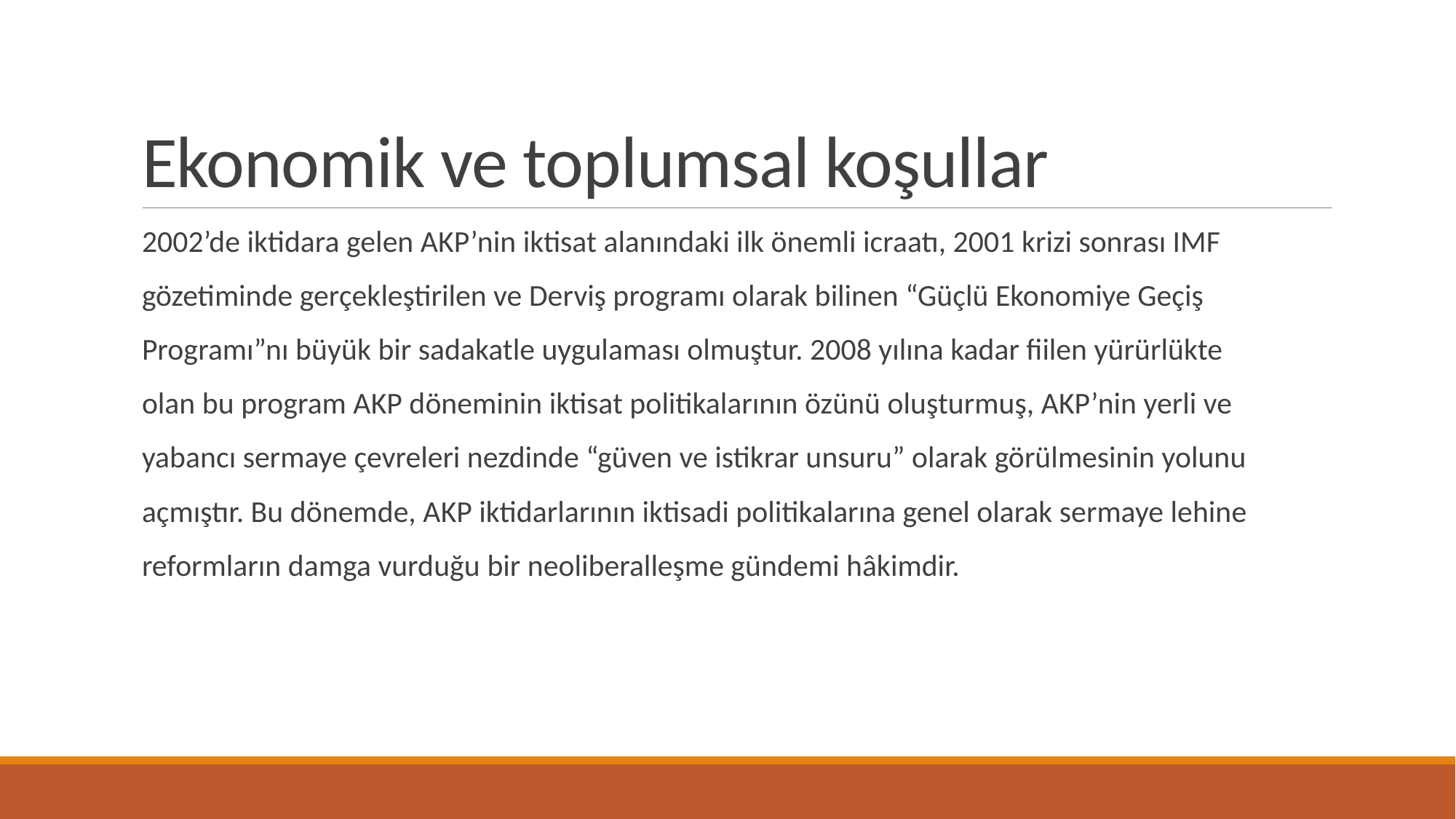

# Ekonomik ve toplumsal koşullar
2002’de iktidara gelen AKP’nin iktisat alanındaki ilk önemli icraatı, 2001 krizi sonrası IMF
gözetiminde gerçekleştirilen ve Derviş programı olarak bilinen “Güçlü Ekonomiye Geçiş
Programı”nı büyük bir sadakatle uygulaması olmuştur. 2008 yılına kadar fiilen yürürlükte
olan bu program AKP döneminin iktisat politikalarının özünü oluşturmuş, AKP’nin yerli ve
yabancı sermaye çevreleri nezdinde “güven ve istikrar unsuru” olarak görülmesinin yolunu
açmıştır. Bu dönemde, AKP iktidarlarının iktisadi politikalarına genel olarak sermaye lehine
reformların damga vurduğu bir neoliberalleşme gündemi hâkimdir.